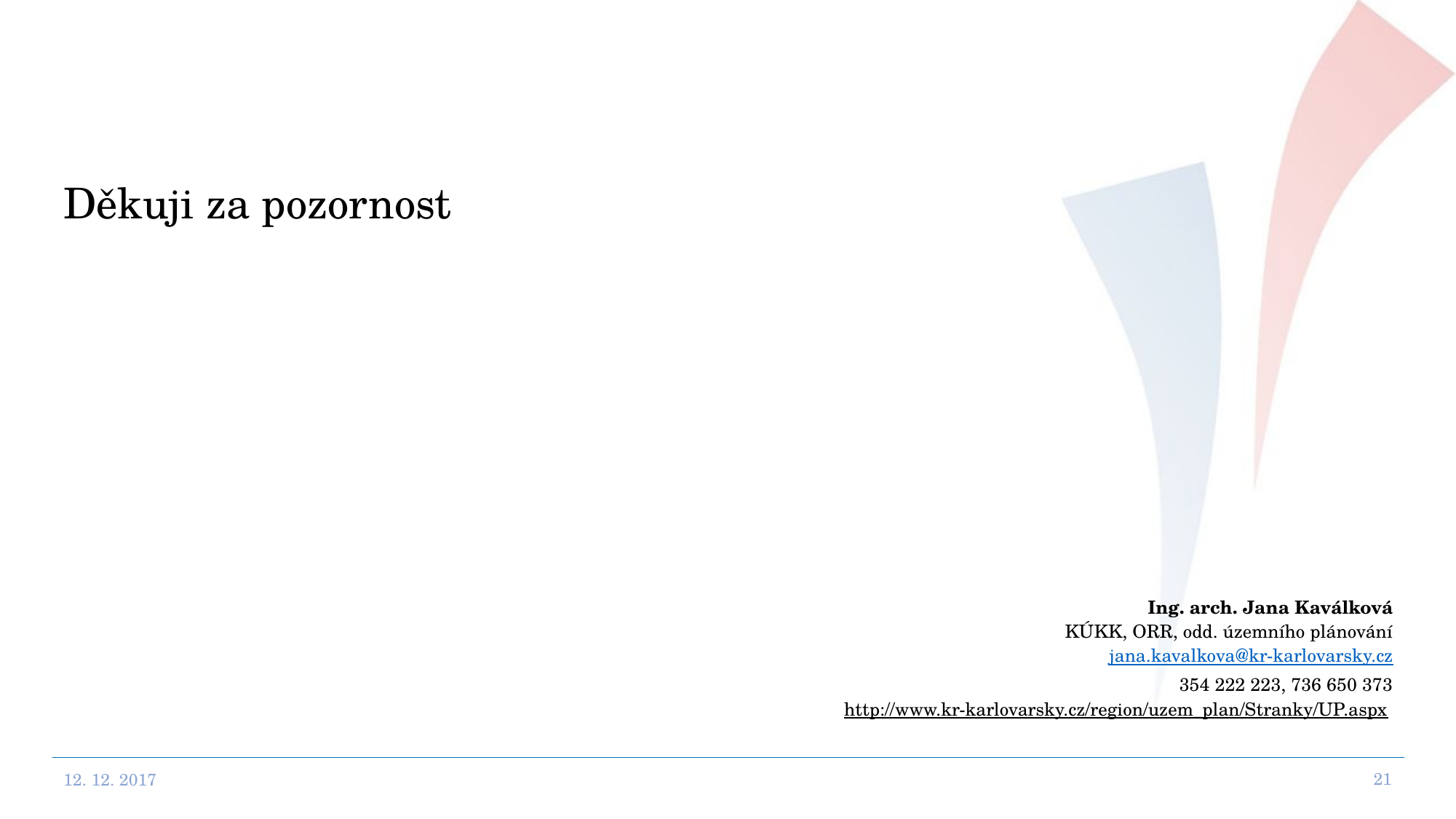

Děkuji za pozornost

Ing. arch. Jana Kaválková
KÚKK, ORR, odd. územního plánování
jana.kavalkova@kr-karlovarsky.cz
354 222 223, 736 650 373
http://www.kr-karlovarsky.cz/region/uzem_plan/Stranky/UP.aspx
12. 12. 2017
21